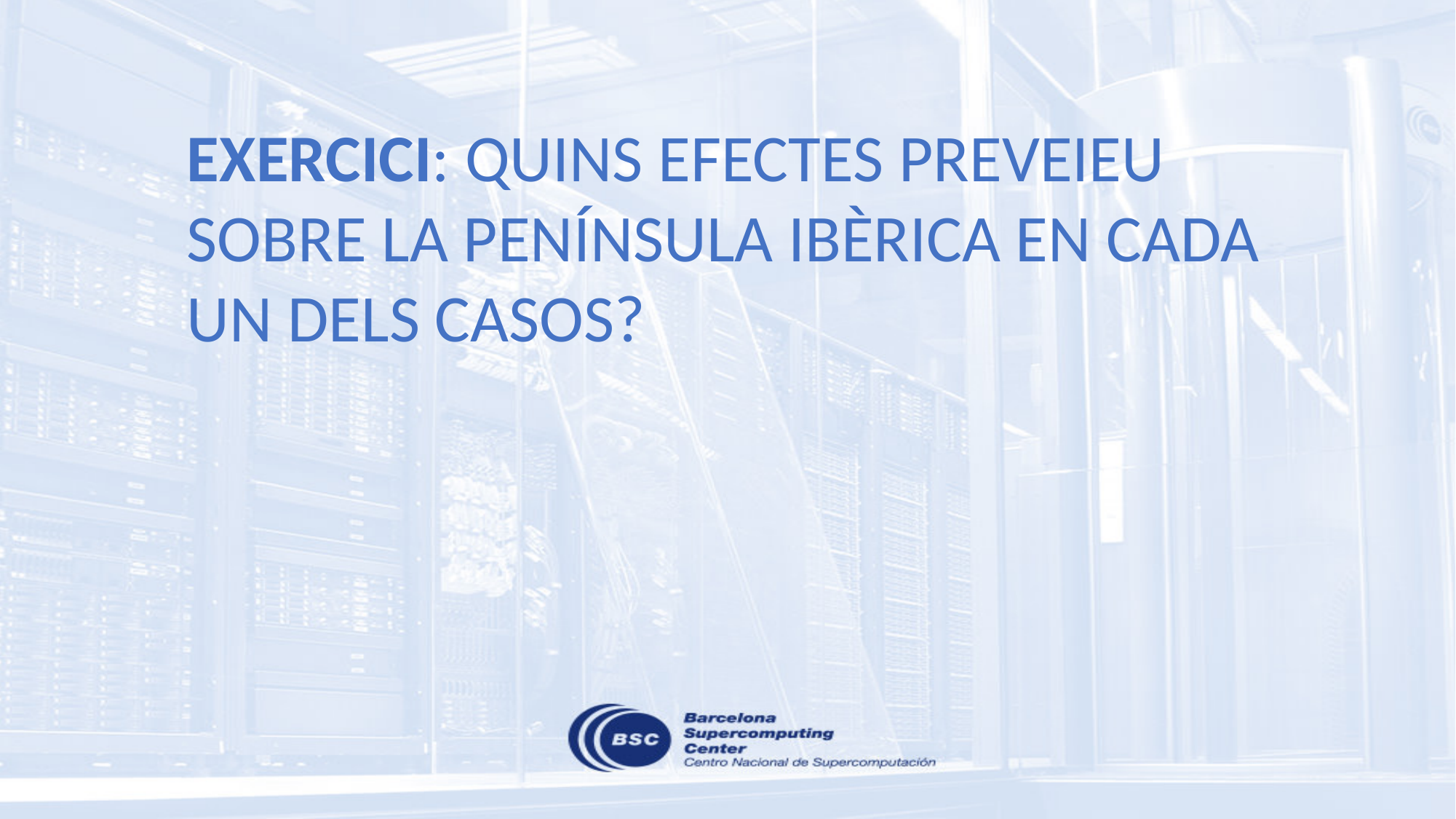

EXERCICI: QUINS EFECTES PREVEIEU SOBRE LA PENÍNSULA IBÈRICA EN CADA UN DELS CASOS?